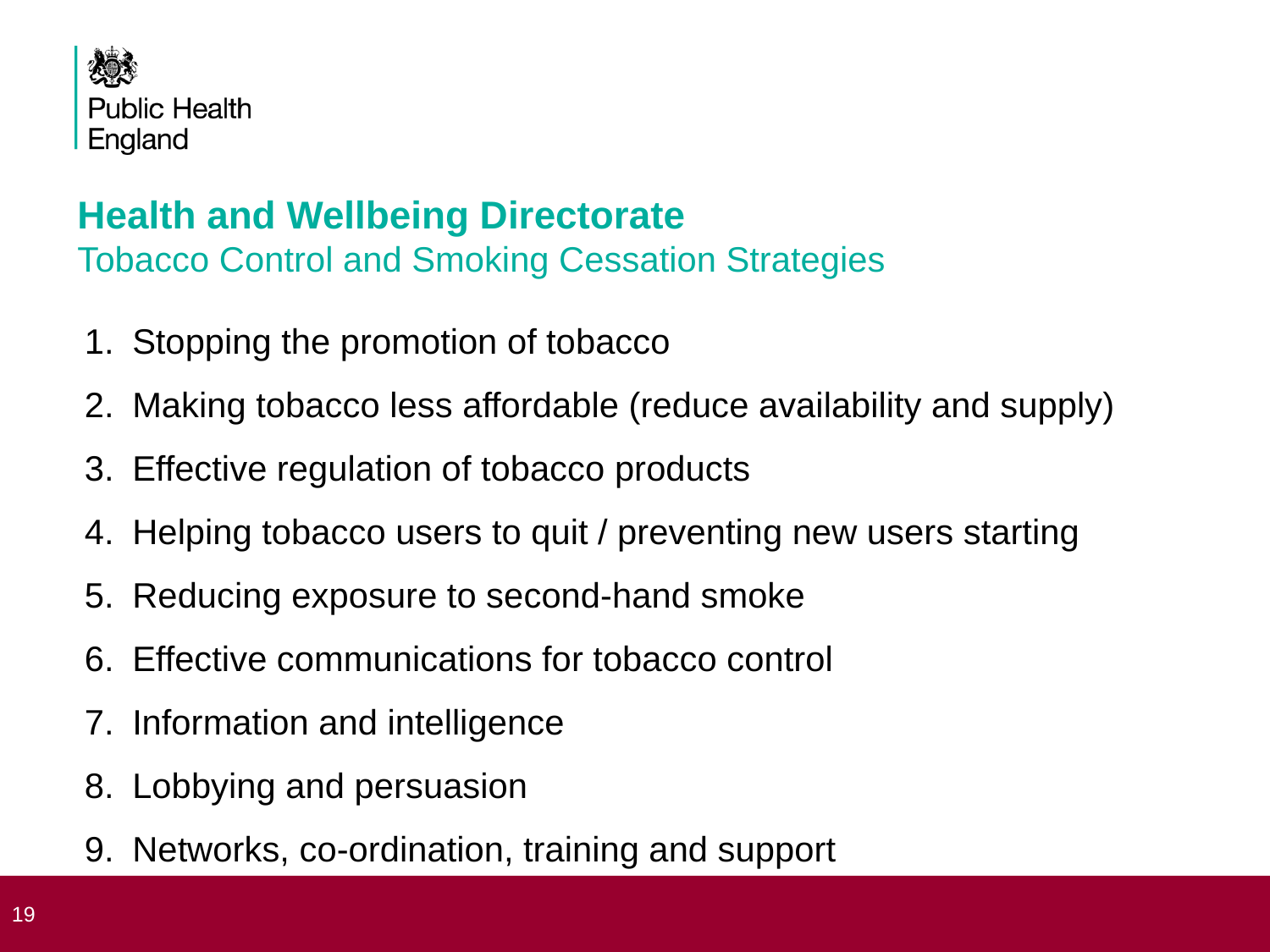

Health and Wellbeing Directorate
Tobacco Control and Smoking Cessation Strategies
Stopping the promotion of tobacco
Making tobacco less affordable (reduce availability and supply)
Effective regulation of tobacco products
Helping tobacco users to quit / preventing new users starting
Reducing exposure to second-hand smoke
Effective communications for tobacco control
Information and intelligence
Lobbying and persuasion
Networks, co-ordination, training and support
19